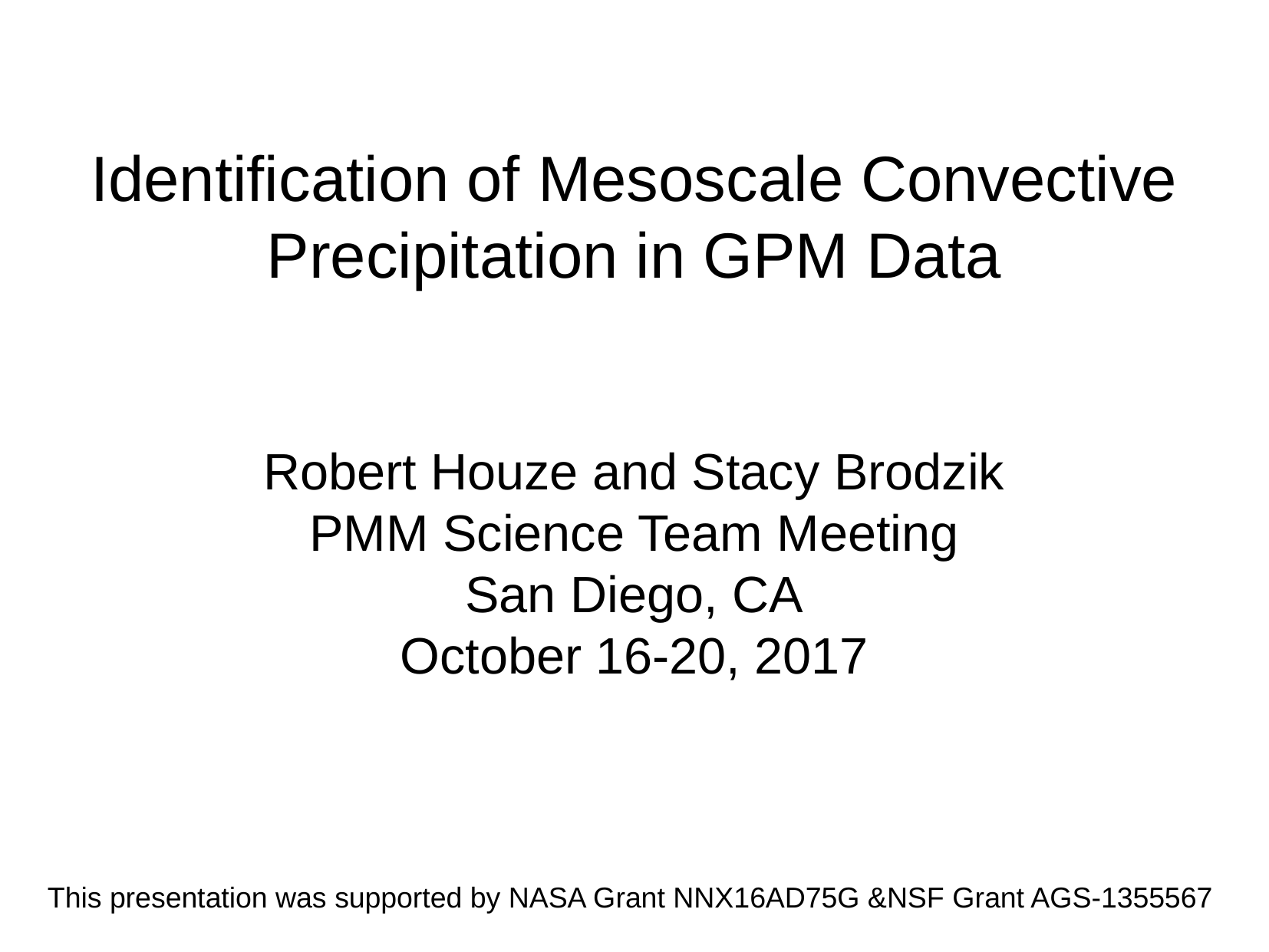

Identification of Mesoscale Convective Precipitation in GPM Data

Robert Houze and Stacy Brodzik
PMM Science Team Meeting
San Diego, CA
October 16-20, 2017
This presentation was supported by NASA Grant NNX16AD75G &NSF Grant AGS-1355567